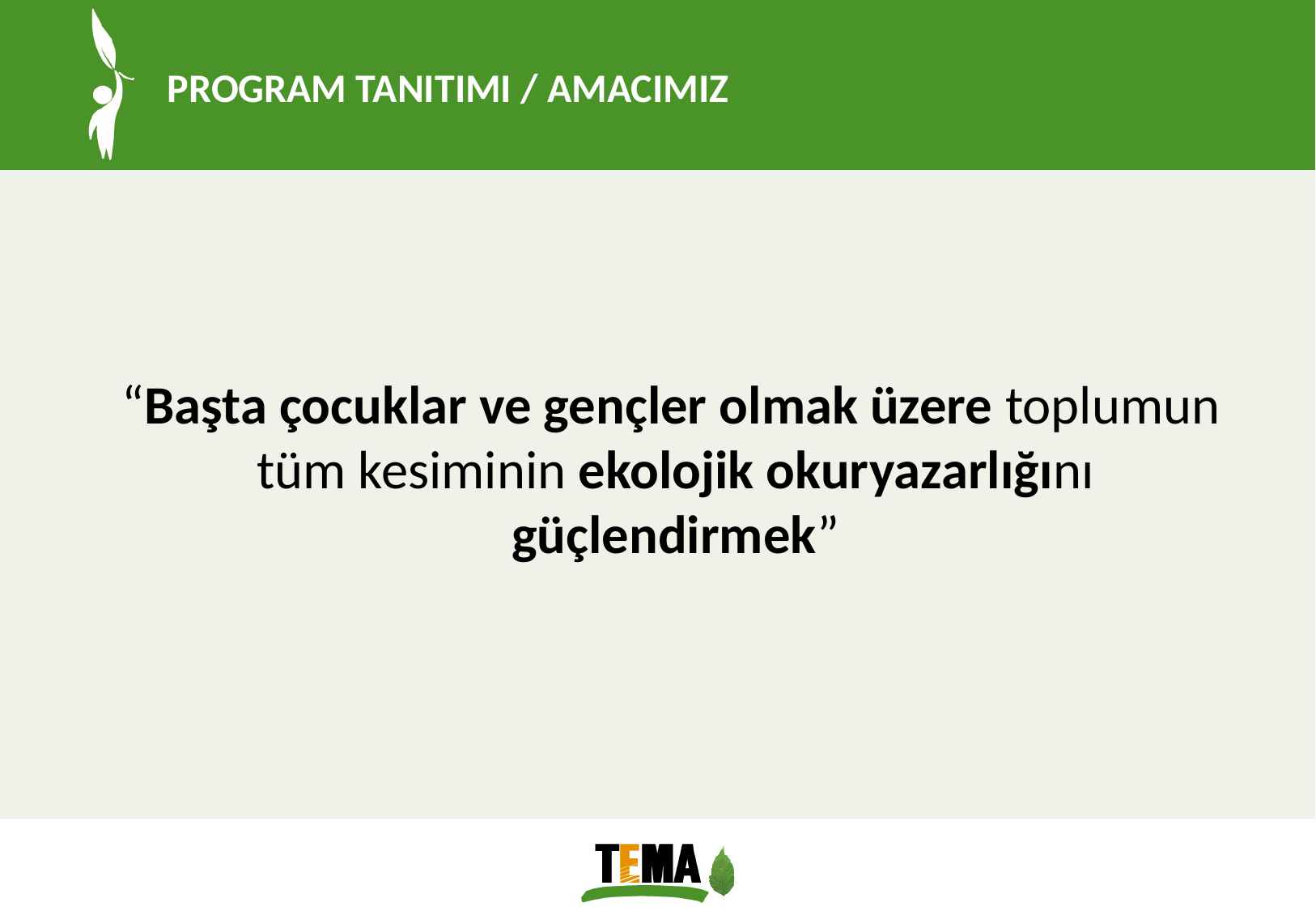

# PROGRAM TANITIMI / AMACIMIZ

   “Başta çocuklar ve gençler olmak üzere toplumun tüm kesiminin ekolojik okuryazarlığını güçlendirmek”